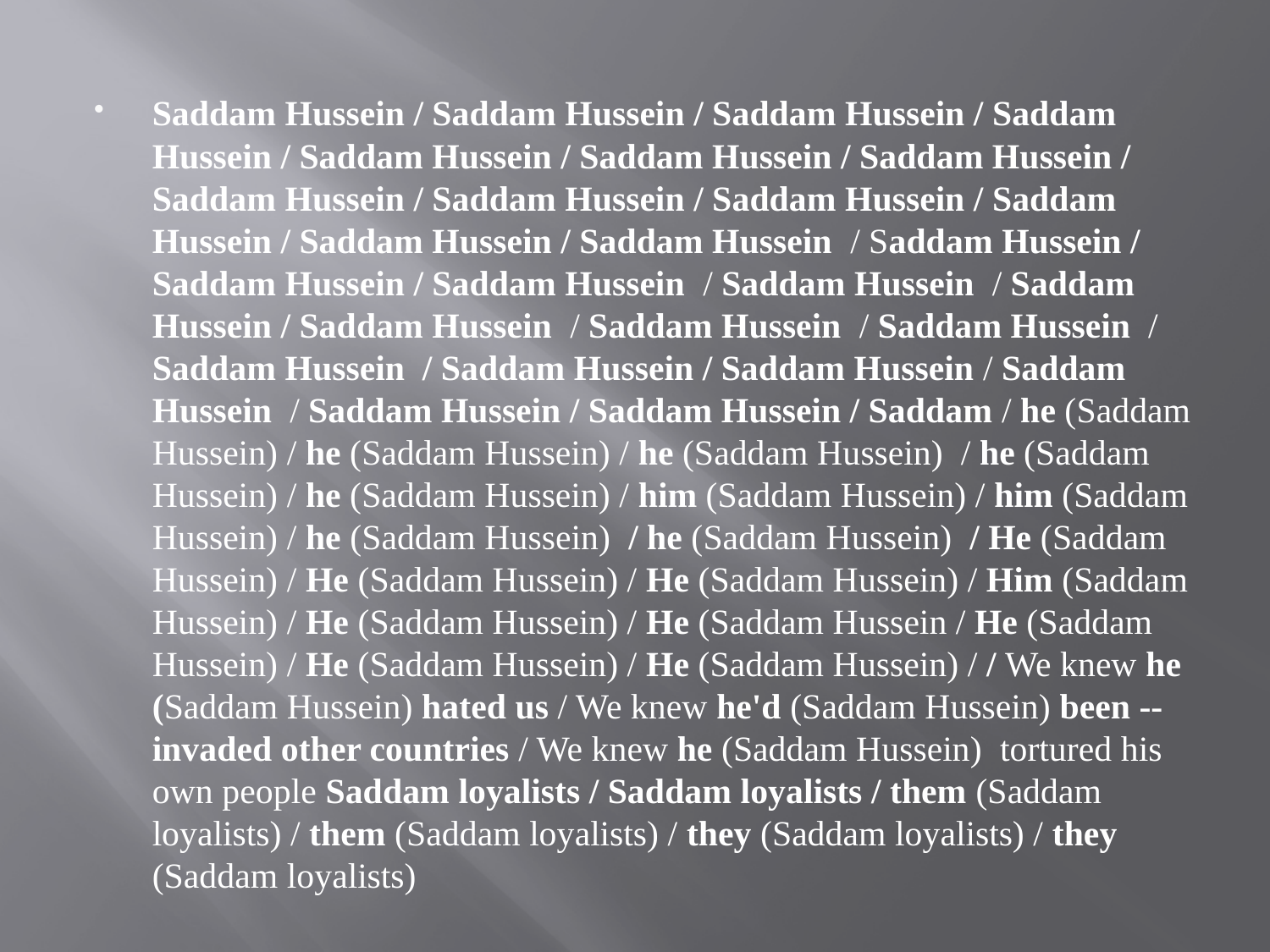

#
Saddam Hussein / Saddam Hussein / Saddam Hussein / Saddam Hussein / Saddam Hussein / Saddam Hussein / Saddam Hussein / Saddam Hussein / Saddam Hussein / Saddam Hussein / Saddam Hussein / Saddam Hussein / Saddam Hussein  / Saddam Hussein / Saddam Hussein / Saddam Hussein  / Saddam Hussein  / Saddam Hussein / Saddam Hussein  / Saddam Hussein  / Saddam Hussein  / Saddam Hussein  / Saddam Hussein / Saddam Hussein / Saddam Hussein  / Saddam Hussein / Saddam Hussein / Saddam / he (Saddam Hussein) / he (Saddam Hussein) / he (Saddam Hussein)  / he (Saddam Hussein) / he (Saddam Hussein) / him (Saddam Hussein) / him (Saddam Hussein) / he (Saddam Hussein)  / he (Saddam Hussein)  / He (Saddam Hussein) / He (Saddam Hussein) / He (Saddam Hussein) / Him (Saddam Hussein) / He (Saddam Hussein) / He (Saddam Hussein / He (Saddam Hussein) / He (Saddam Hussein) / He (Saddam Hussein) / / We knew he (Saddam Hussein) hated us / We knew he'd (Saddam Hussein) been -- invaded other countries / We knew he (Saddam Hussein)  tortured his own people Saddam loyalists / Saddam loyalists / them (Saddam loyalists) / them (Saddam loyalists) / they (Saddam loyalists) / they (Saddam loyalists)